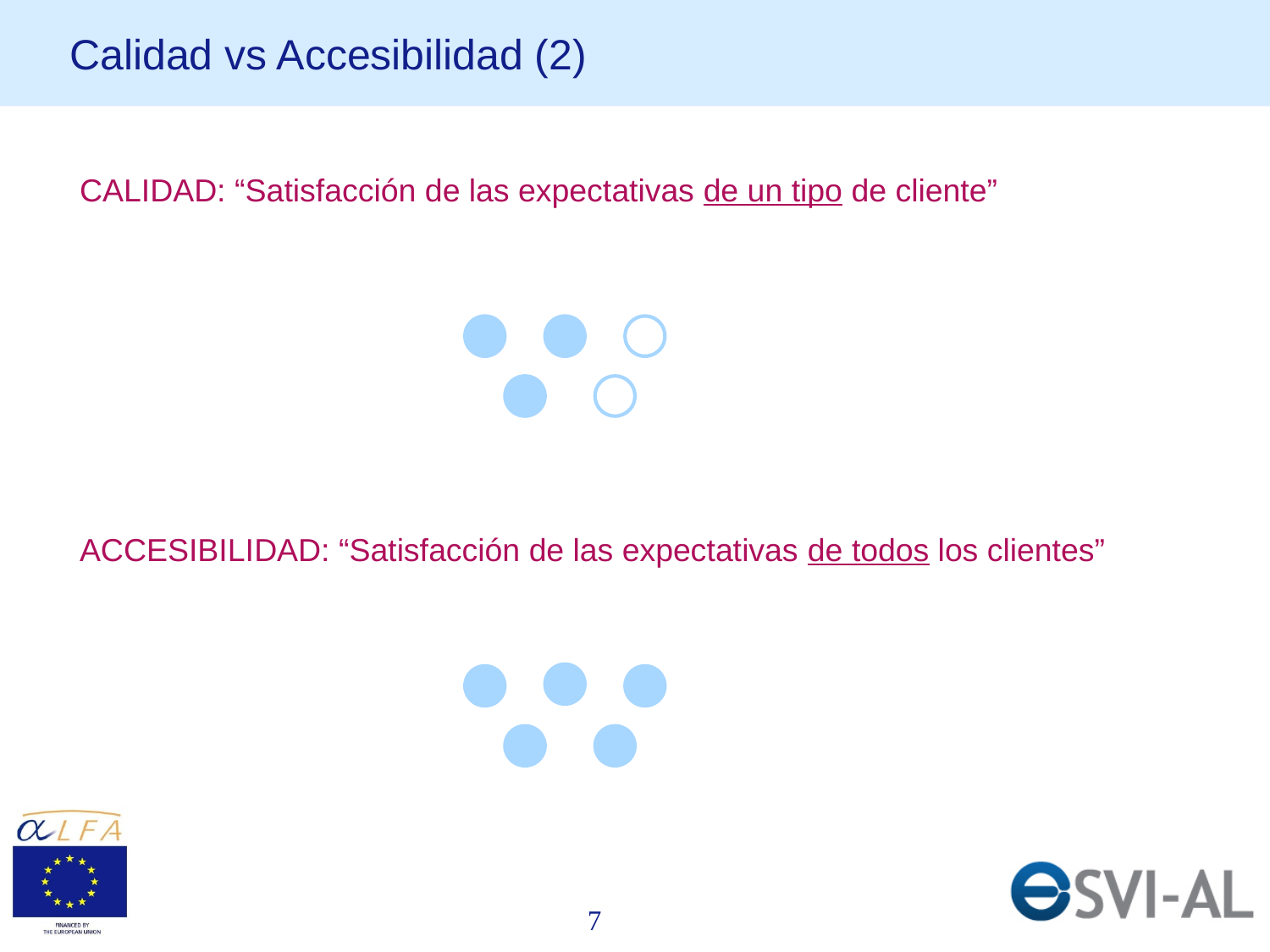

# Calidad vs Accesibilidad (2)
CALIDAD: “Satisfacción de las expectativas de un tipo de cliente”

ACCESIBILIDAD: “Satisfacción de las expectativas de todos los clientes”